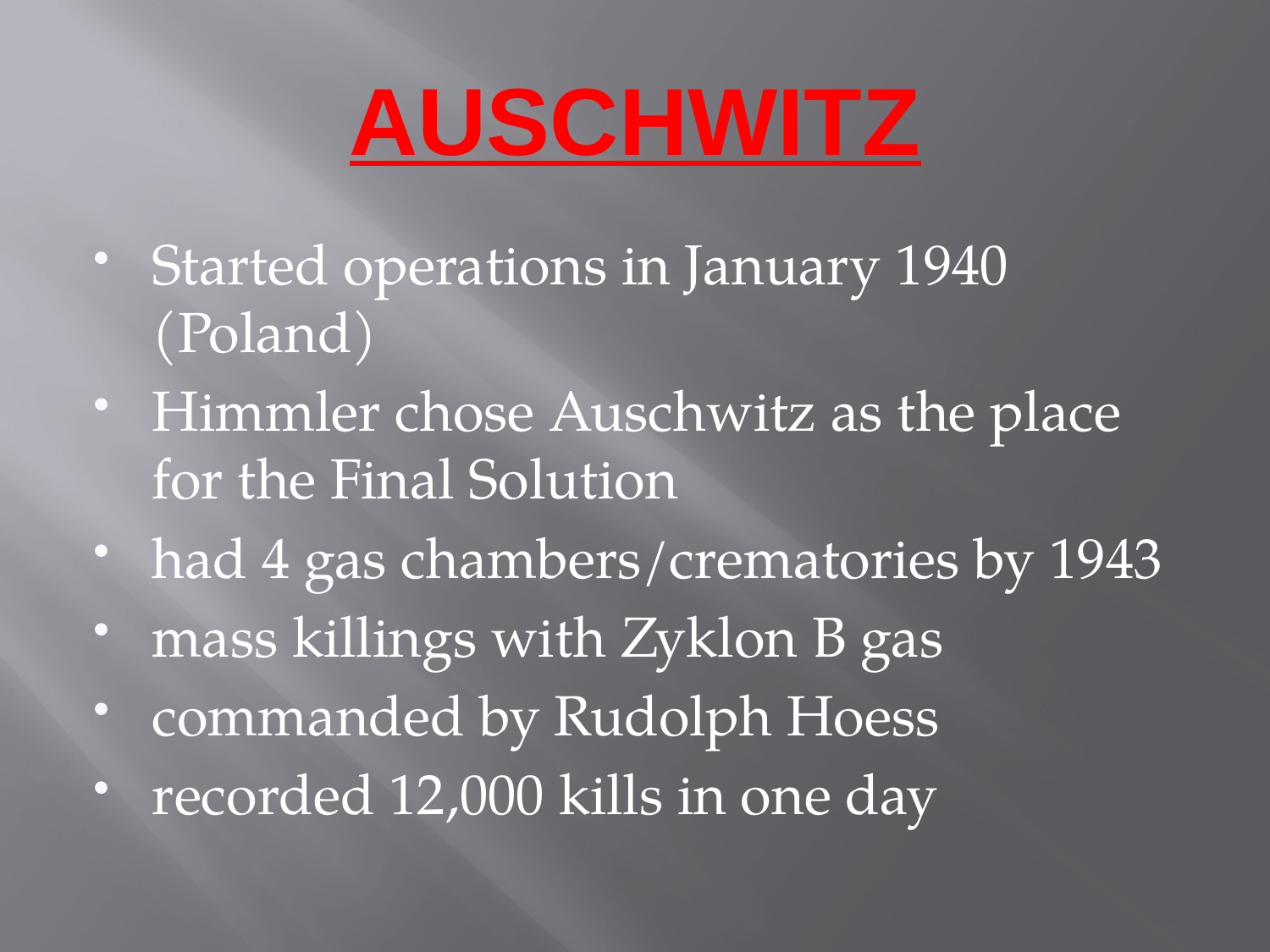

# AUSCHWITZ
Started operations in January 1940 (Poland)
Himmler chose Auschwitz as the place for the Final Solution
had 4 gas chambers/crematories by 1943
mass killings with Zyklon B gas
commanded by Rudolph Hoess
recorded 12,000 kills in one day